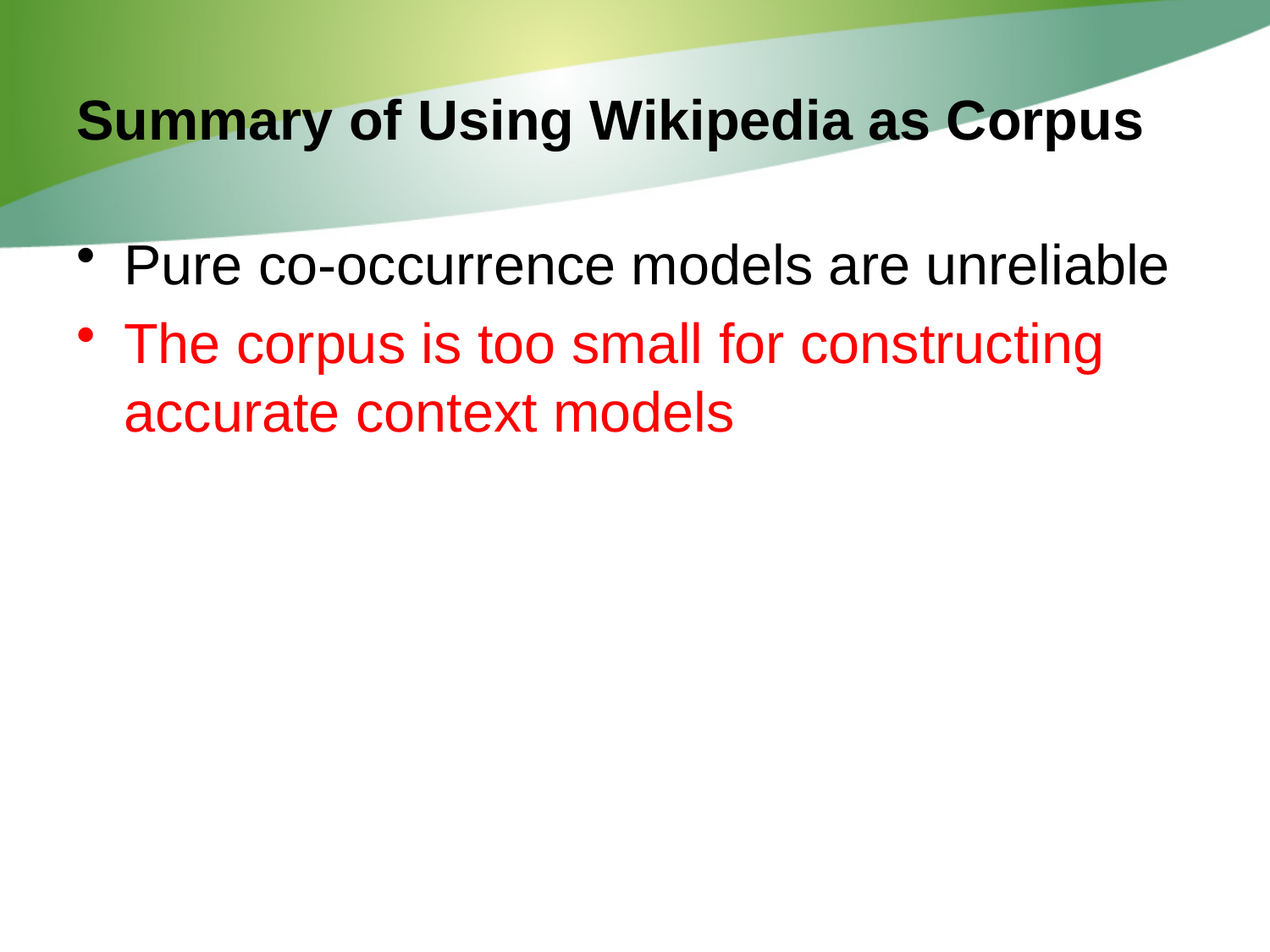

# Summary of Using Wikipedia as Corpus
Pure co-occurrence models are unreliable
The corpus is too small for constructing accurate context models